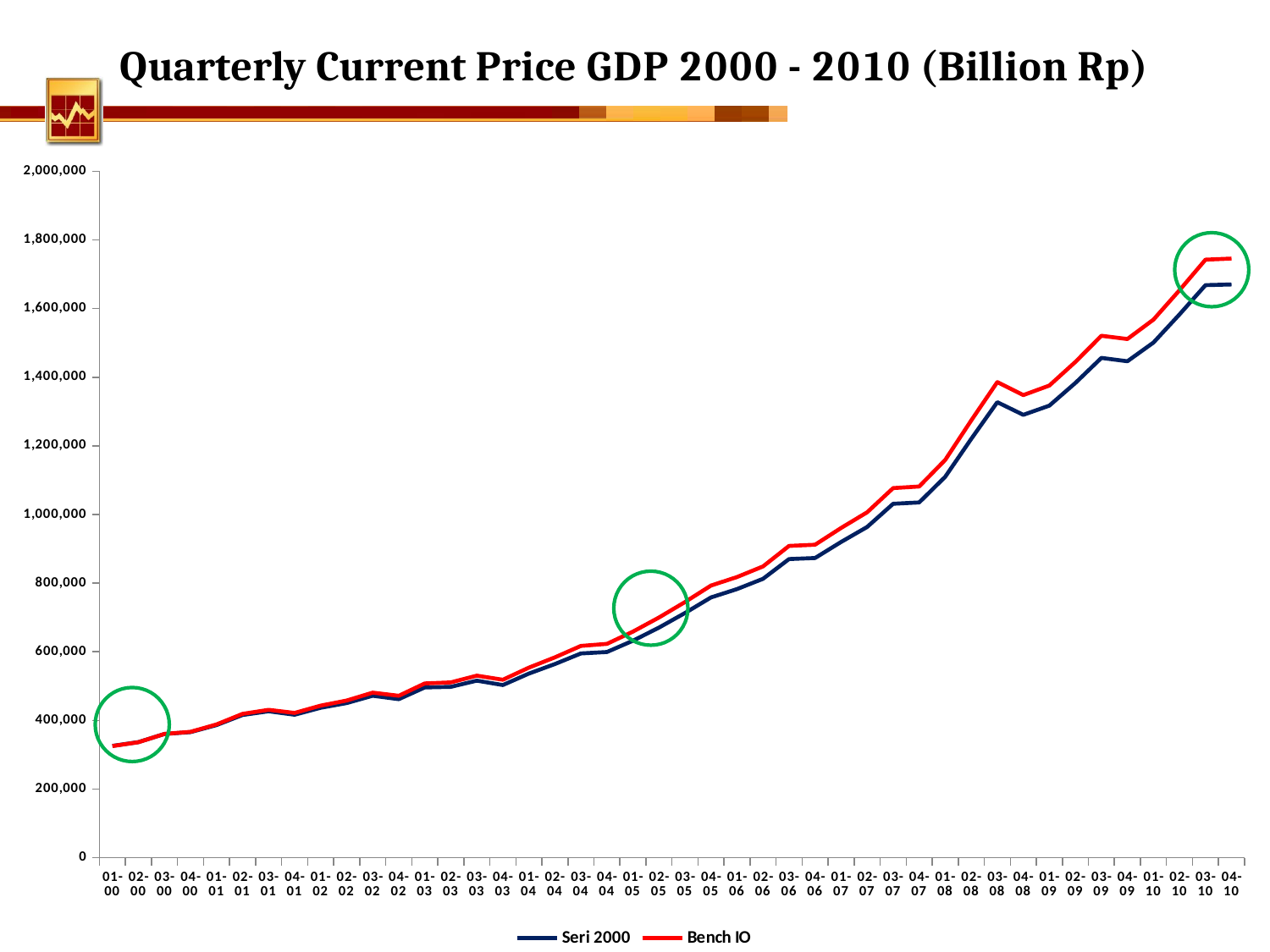

Quarterly Current Price GDP 2000 - 2010 (Billion Rp)

### Chart

| Category | Seri 2000 | Bench IO |
|---|---|---|
| 01-00 | 325958.60000000003 | 325415.6403948894 |
| 02-00 | 336967.1 | 336614.7033260142 |
| 03-00 | 360701.60000000003 | 360783.5442631152 |
| 04-00 | 366142.6 | 366956.0120212723 |
| 01-01 | 386648.80000000005 | 388549.75489392376 |
| 02-01 | 416069.89999999997 | 419168.86378997896 |
| 03-01 | 426828.3 | 431048.7882857804 |
| 04-01 | 416775.0 | 421933.7409107675 |
| 01-02 | 436975.1 | 443284.5974545582 |
| 02-02 | 450640.39999999997 | 458159.46595969755 |
| 03-02 | 472136.10000000003 | 481067.66700959054 |
| 04-02 | 462081.8 | 471968.2668202158 |
| 01-03 | 496247.8 | 507918.4566416288 |
| 02-03 | 498023.80000000005 | 510900.2528934751 |
| 03-03 | 516103.7 | 530574.5241871055 |
| 04-03 | 503299.3 | 518690.34255032055 |
| 01-04 | 536605.3 | 553936.9156515783 |
| 02-04 | 564422.1 | 583841.8560695745 |
| 03-04 | 595320.6000000001 | 617204.3245537658 |
| 04-04 | 599478.1999999988 | 623230.6052347075 |
| 01-05 | 632330.5 | 658932.118807167 |
| 02-05 | 670475.6000000001 | 699961.3273335254 |
| 03-05 | 713000.1 | 744964.3506692726 |
| 04-05 | 758474.9 | 793087.1657483514 |
| 01-06 | 782752.9000000001 | 817821.6758199814 |
| 02-06 | 812741.1000000001 | 848862.3957417128 |
| 03-06 | 870319.8000000004 | 908672.7318610135 |
| 04-06 | 873403.0 | 912189.8836172558 |
| 01-07 | 920203.099999999 | 960991.021078991 |
| 02-07 | 963862.5 | 1006728.8123772014 |
| 03-07 | 1031408.7000000002 | 1077236.6009662603 |
| 04-07 | 1035418.8999999992 | 1081885.0422394308 |
| 01-08 | 1110032.3 | 1159183.5055551126 |
| 02-08 | 1220605.9000000004 | 1274267.434407174 |
| 03-08 | 1327509.6 | 1385954.545405824 |
| 04-08 | 1290540.6 | 1348135.4117685296 |
| 01-09 | 1317409.4000000004 | 1375942.8321085111 |
| 02-09 | 1383350.6 | 1444620.0500244 |
| 03-09 | 1456421.8000000003 | 1520861.8286209996 |
| 04-09 | 1446689.4 | 1511440.0294908413 |
| 01-10 | 1501126.1 | 1567944.4457977128 |
| 02-10 | 1582918.1000000003 | 1653415.8994741437 |
| 03-10 | 1668352.8 | 1742728.993516248 |
| 04-10 | 1670521.2000000002 | 1745874.007228575 |